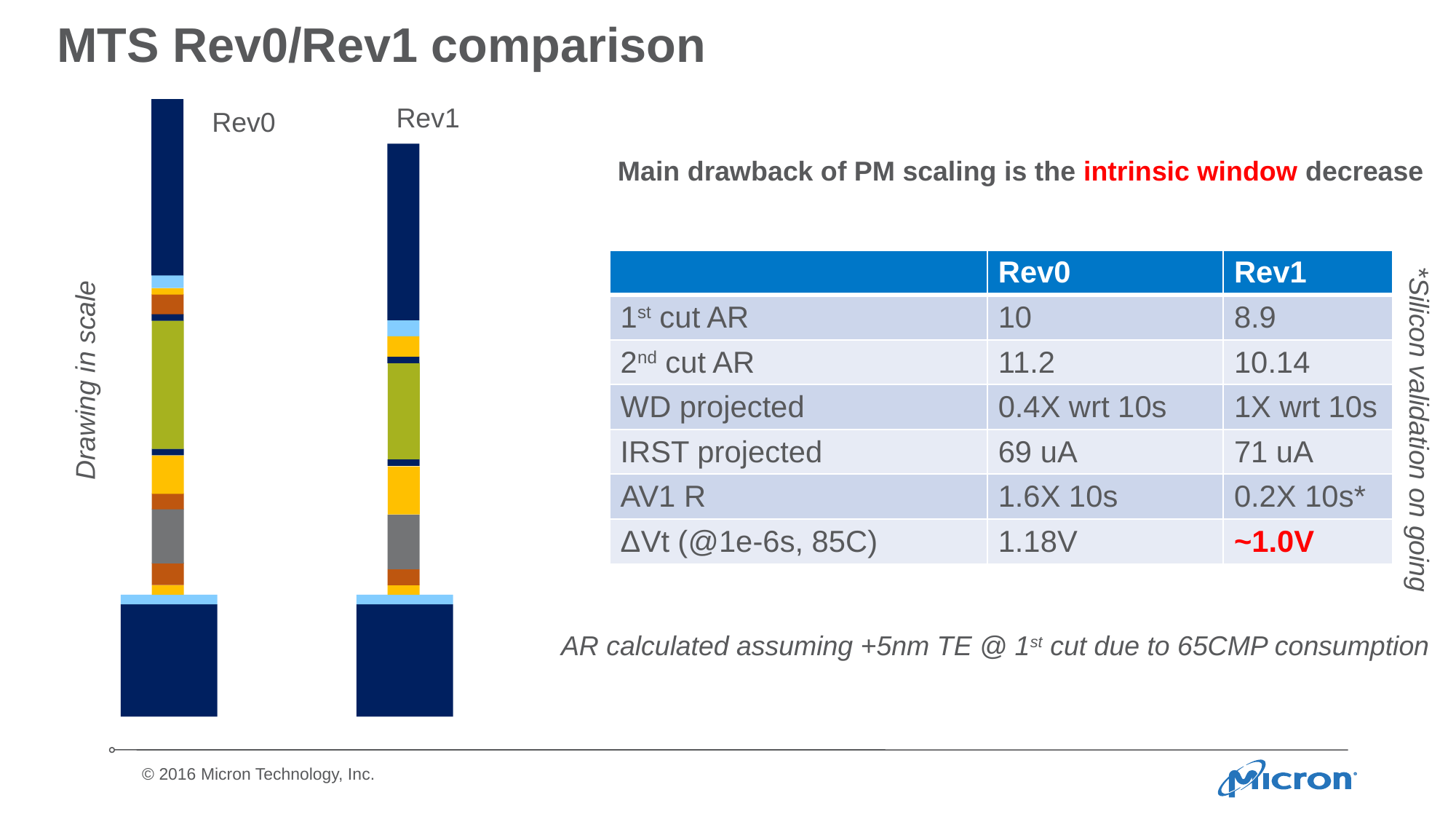

# MTS Rev0/Rev1 comparison
Rev1

Rev0
Main drawback of PM scaling is the intrinsic window decrease
|  | Rev0 | Rev1 |
| --- | --- | --- |
| 1st cut AR | 10 | 8.9 |
| 2nd cut AR | 11.2 | 10.14 |
| WD projected | 0.4X wrt 10s | 1X wrt 10s |
| IRST projected | 69 uA | 71 uA |
| AV1 R | 1.6X 10s | 0.2X 10s\* |
| ΔVt (@1e-6s, 85C) | 1.18V | ~1.0V |
Drawing in scale
*Silicon validation on going
AR calculated assuming +5nm TE @ 1st cut due to 65CMP consumption